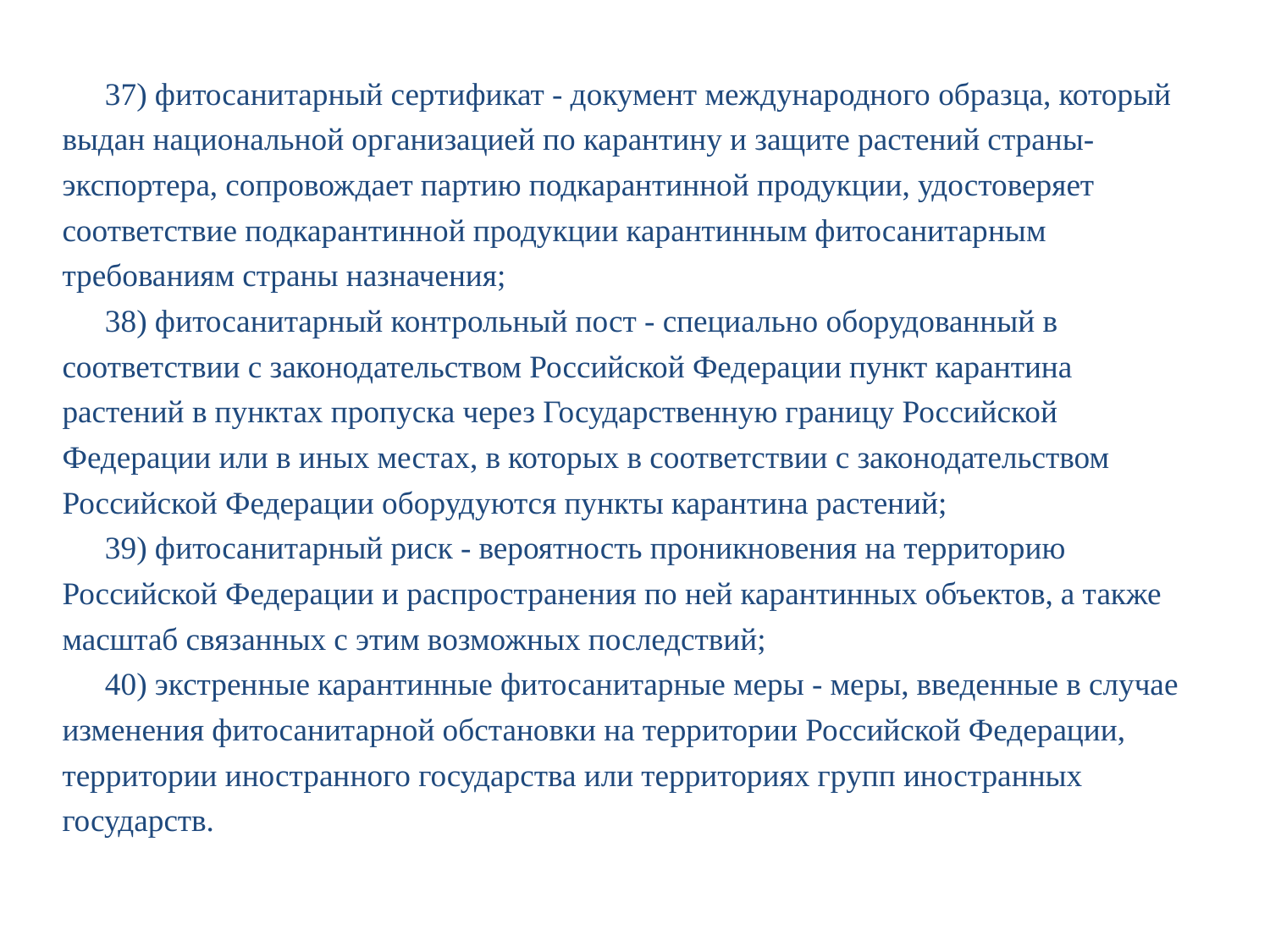

37) фитосанитарный сертификат - документ международного образца, который выдан национальной организацией по карантину и защите растений страны-экспортера, сопровождает партию подкарантинной продукции, удостоверяет соответствие подкарантинной продукции карантинным фитосанитарным требованиям страны назначения;
38) фитосанитарный контрольный пост - специально оборудованный в соответствии с законодательством Российской Федерации пункт карантина растений в пунктах пропуска через Государственную границу Российской Федерации или в иных местах, в которых в соответствии с законодательством Российской Федерации оборудуются пункты карантина растений;
39) фитосанитарный риск - вероятность проникновения на территорию Российской Федерации и распространения по ней карантинных объектов, а также масштаб связанных с этим возможных последствий;
40) экстренные карантинные фитосанитарные меры - меры, введенные в случае изменения фитосанитарной обстановки на территории Российской Федерации, территории иностранного государства или территориях групп иностранных государств.